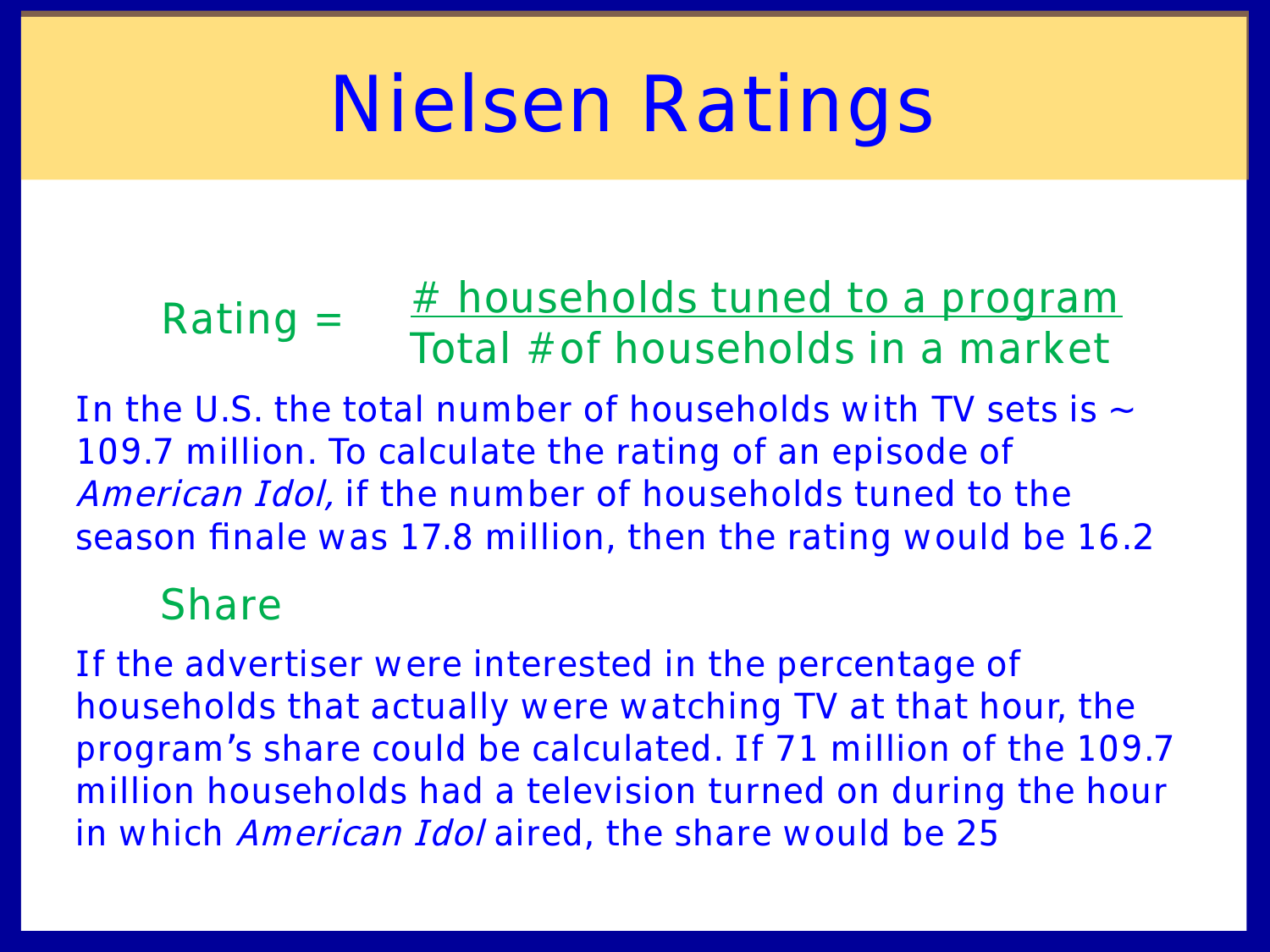

# Nielsen Ratings
 # households tuned to a program
 Total #of households in a market
Rating =
In the U.S. the total number of households with TV sets is ~ 109.7 million. To calculate the rating of an episode of American Idol, if the number of households tuned to the season finale was 17.8 million, then the rating would be 16.2

Share
If the advertiser were interested in the percentage of households that actually were watching TV at that hour, the program’s share could be calculated. If 71 million of the 109.7 million households had a television turned on during the hour in which American Idol aired, the share would be 25